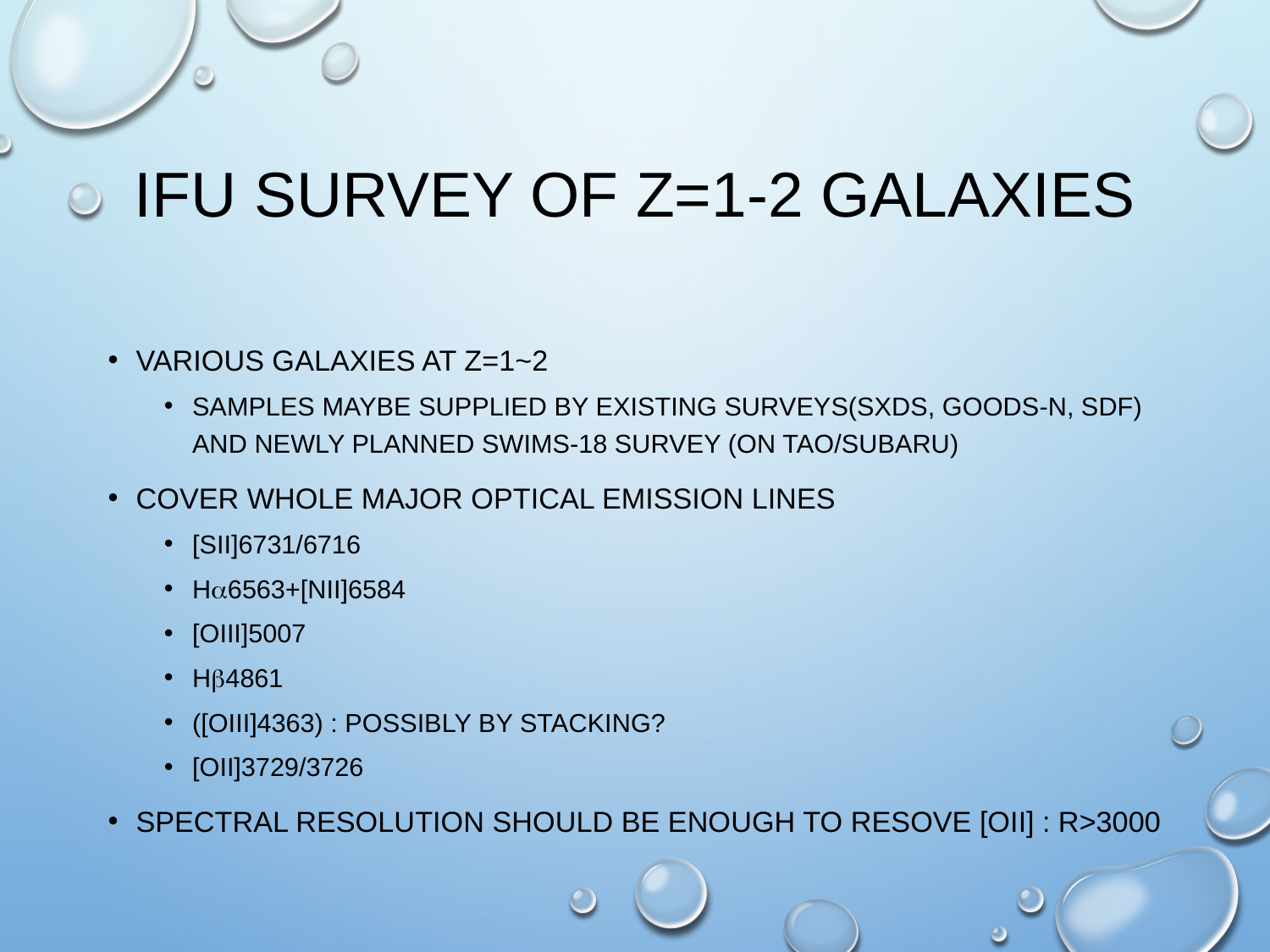

# IFU Survey of z=1-2 Galaxies
Various Galaxies at z=1~2
Samples maybe supplied by Existing surveys(SXDS, GOODS-N, SDF) and NEWLY planned SWIMS-18 Survey (on TAO/Subaru)
Cover whole major optical emission lines
[SII]6731/6716
Hα6563+[NII]6584
[OIII]5007
Hβ4861
([OIII]4363) : possibly by stacking?
[OII]3729/3726
Spectral Resolution should be enough to resove [OII] : R>3000